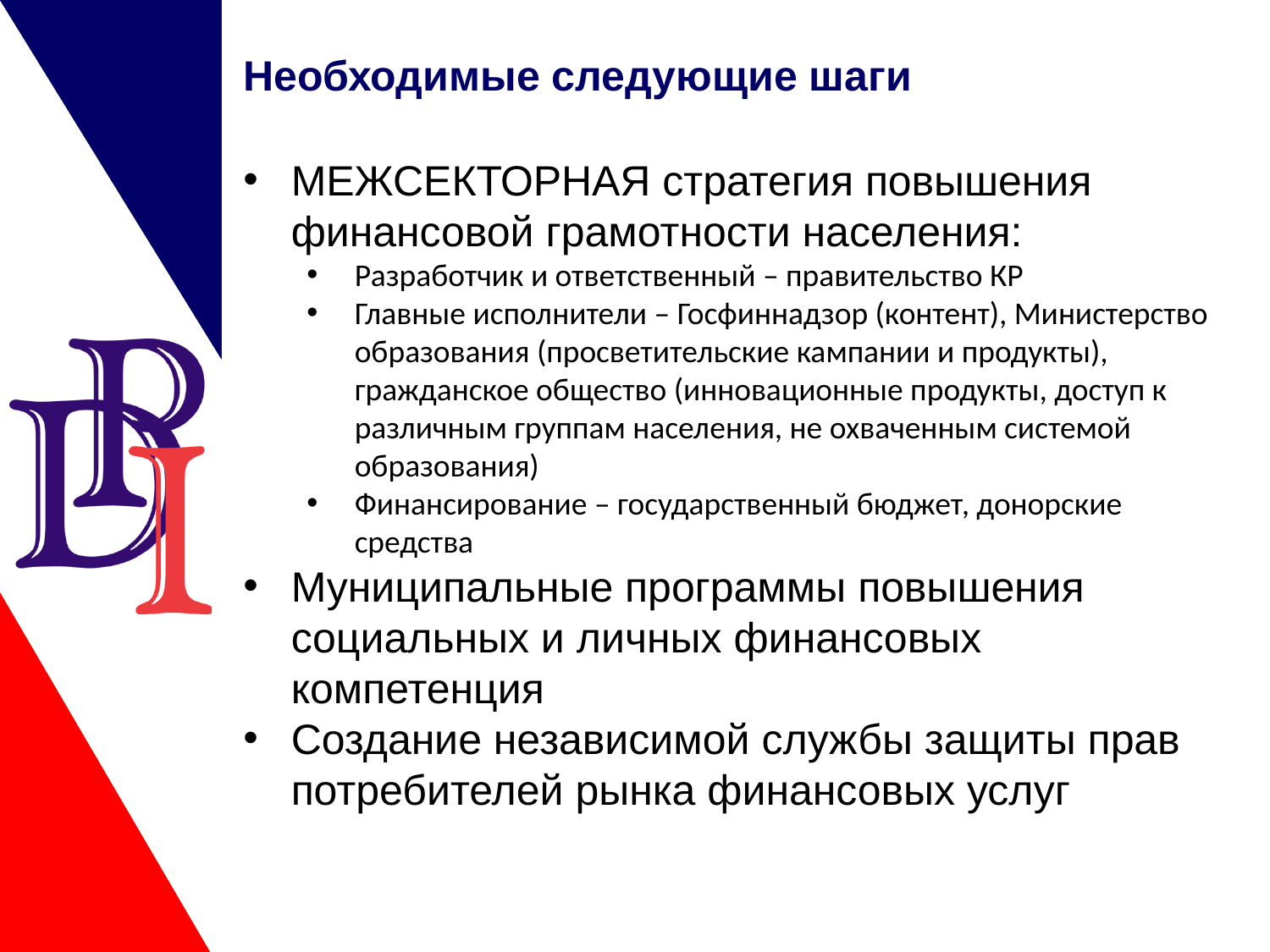

# Необходимые следующие шаги
МЕЖСЕКТОРНАЯ стратегия повышения финансовой грамотности населения:
Разработчик и ответственный – правительство КР
Главные исполнители – Госфиннадзор (контент), Министерство образования (просветительские кампании и продукты), гражданское общество (инновационные продукты, доступ к различным группам населения, не охваченным системой образования)
Финансирование – государственный бюджет, донорские средства
Муниципальные программы повышения социальных и личных финансовых компетенция
Создание независимой службы защиты прав потребителей рынка финансовых услуг